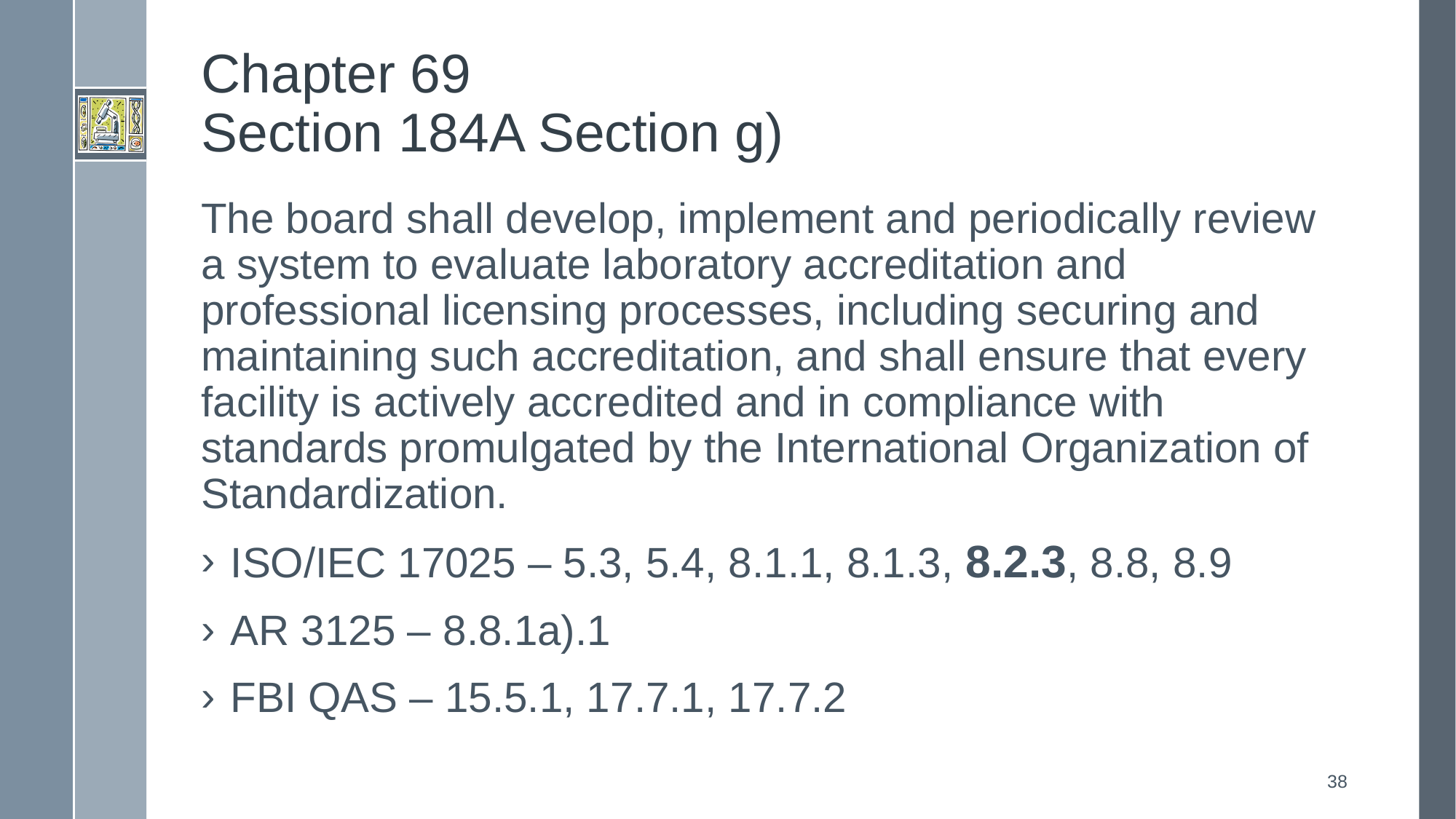

# Chapter 69 Section 184A Section g)
The board shall develop, implement and periodically review a system to evaluate laboratory accreditation and professional licensing processes, including securing and maintaining such accreditation, and shall ensure that every facility is actively accredited and in compliance with standards promulgated by the International Organization of Standardization.
ISO/IEC 17025 – 5.3, 5.4, 8.1.1, 8.1.3, 8.2.3, 8.8, 8.9
AR 3125 – 8.8.1a).1
FBI QAS – 15.5.1, 17.7.1, 17.7.2
38